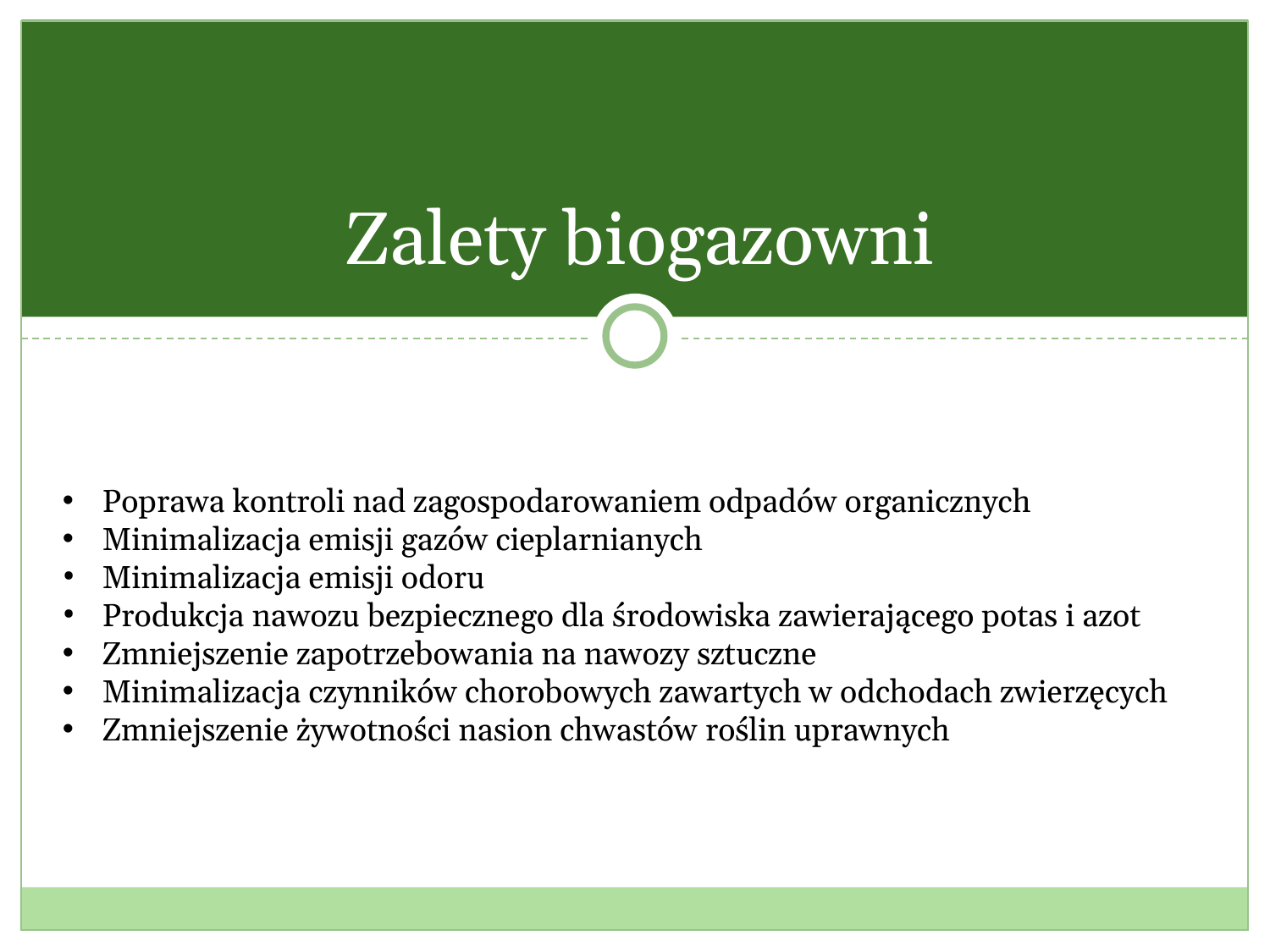

# Zalety biogazowni

Poprawa kontroli nad zagospodarowaniem odpadów organicznych
Minimalizacja emisji gazów cieplarnianych
Minimalizacja emisji odoru
Produkcja nawozu bezpiecznego dla środowiska zawierającego potas i azot
Zmniejszenie zapotrzebowania na nawozy sztuczne
Minimalizacja czynników chorobowych zawartych w odchodach zwierzęcych
Zmniejszenie żywotności nasion chwastów roślin uprawnych